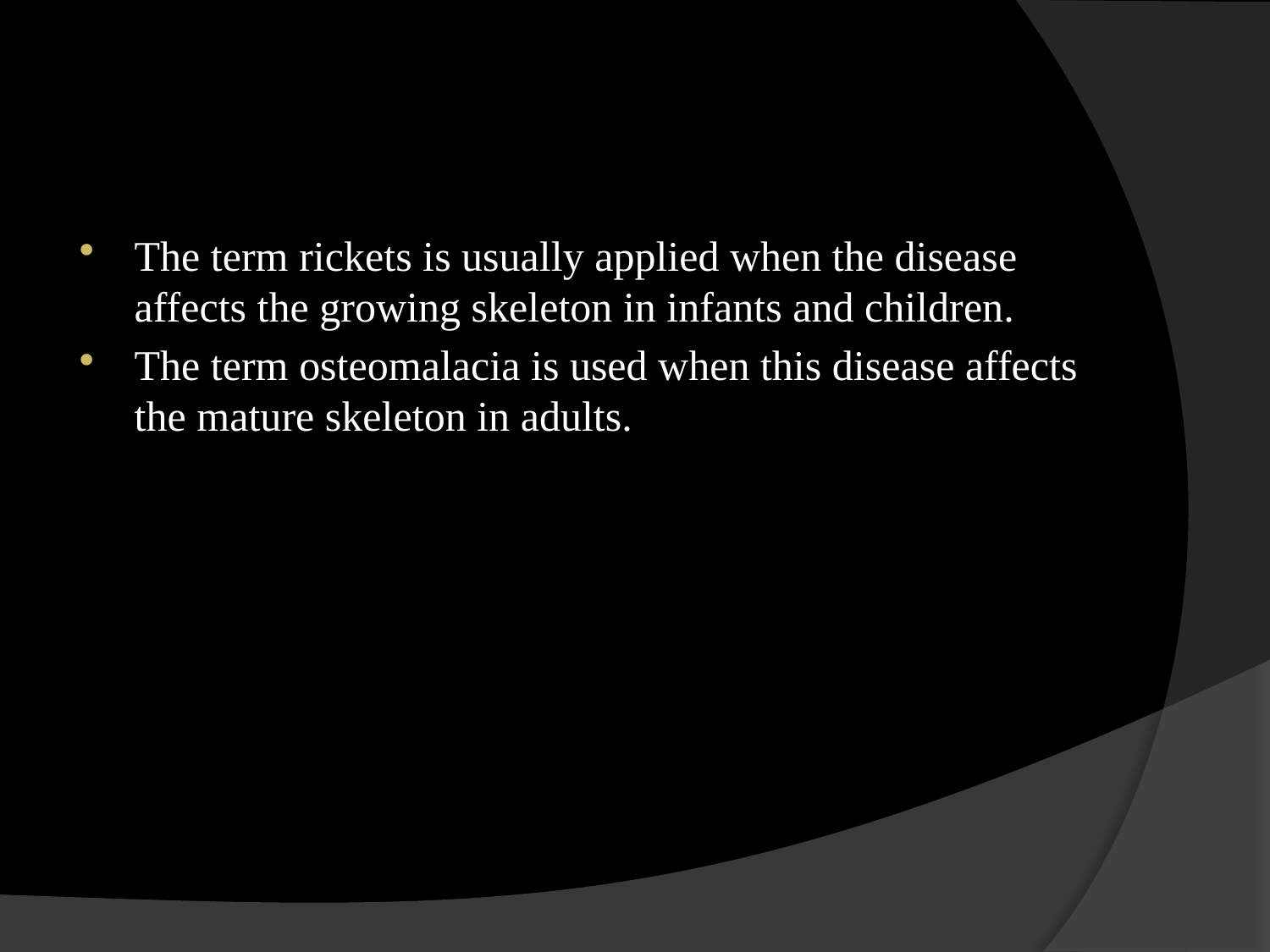

#
The term rickets is usually applied when the disease affects the growing skeleton in infants and children.
The term osteomalacia is used when this disease affects the mature skeleton in adults.